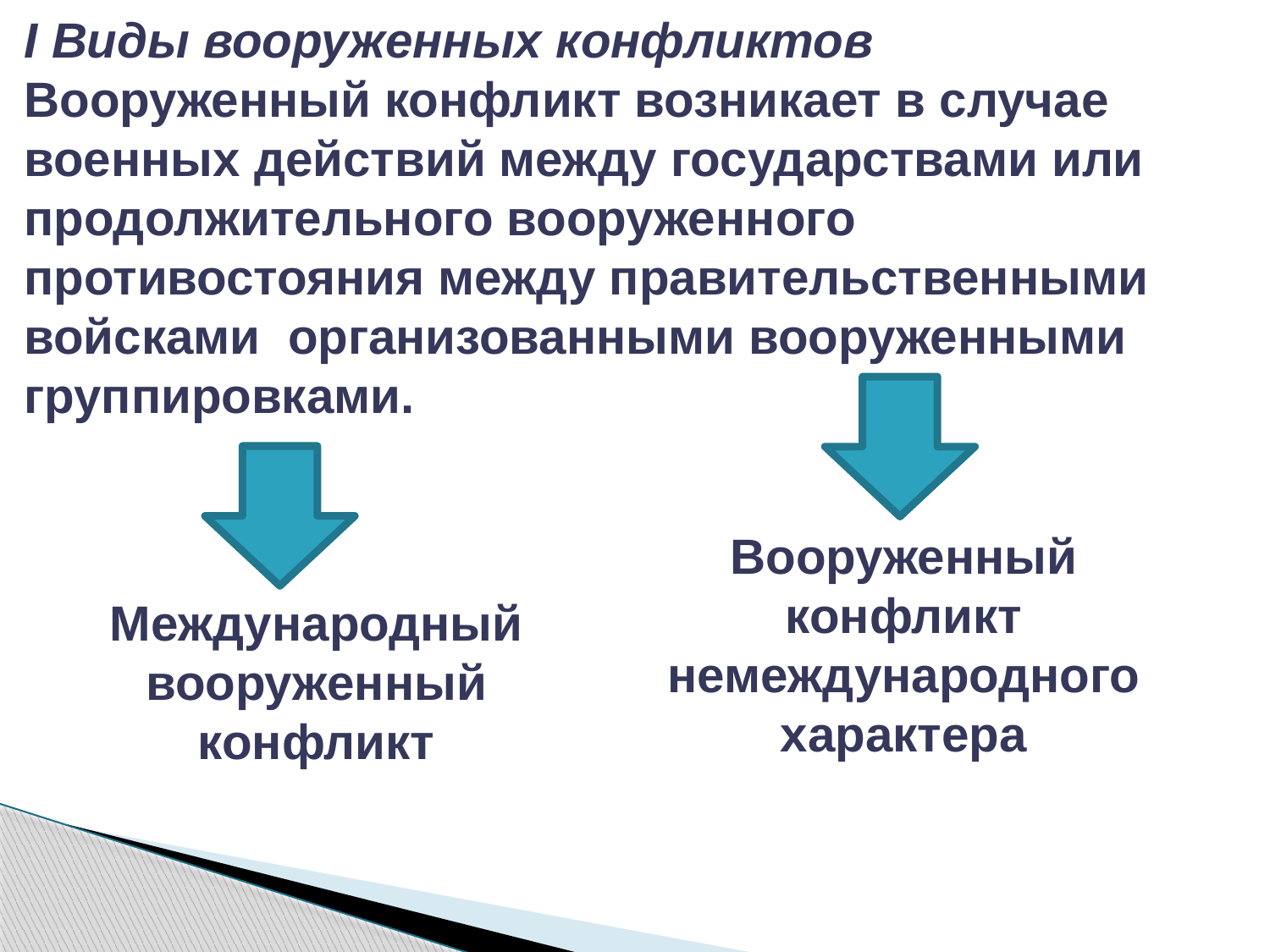

I Виды вооруженных конфликтов
Вооруженный конфликт возникает в случае военных действий между государствами или продолжительного вооруженного противостояния между правительственными войсками  организованными вооруженными группировками.

Вооруженный конфликт немеждународного характера
Международный вооруженный конфликт